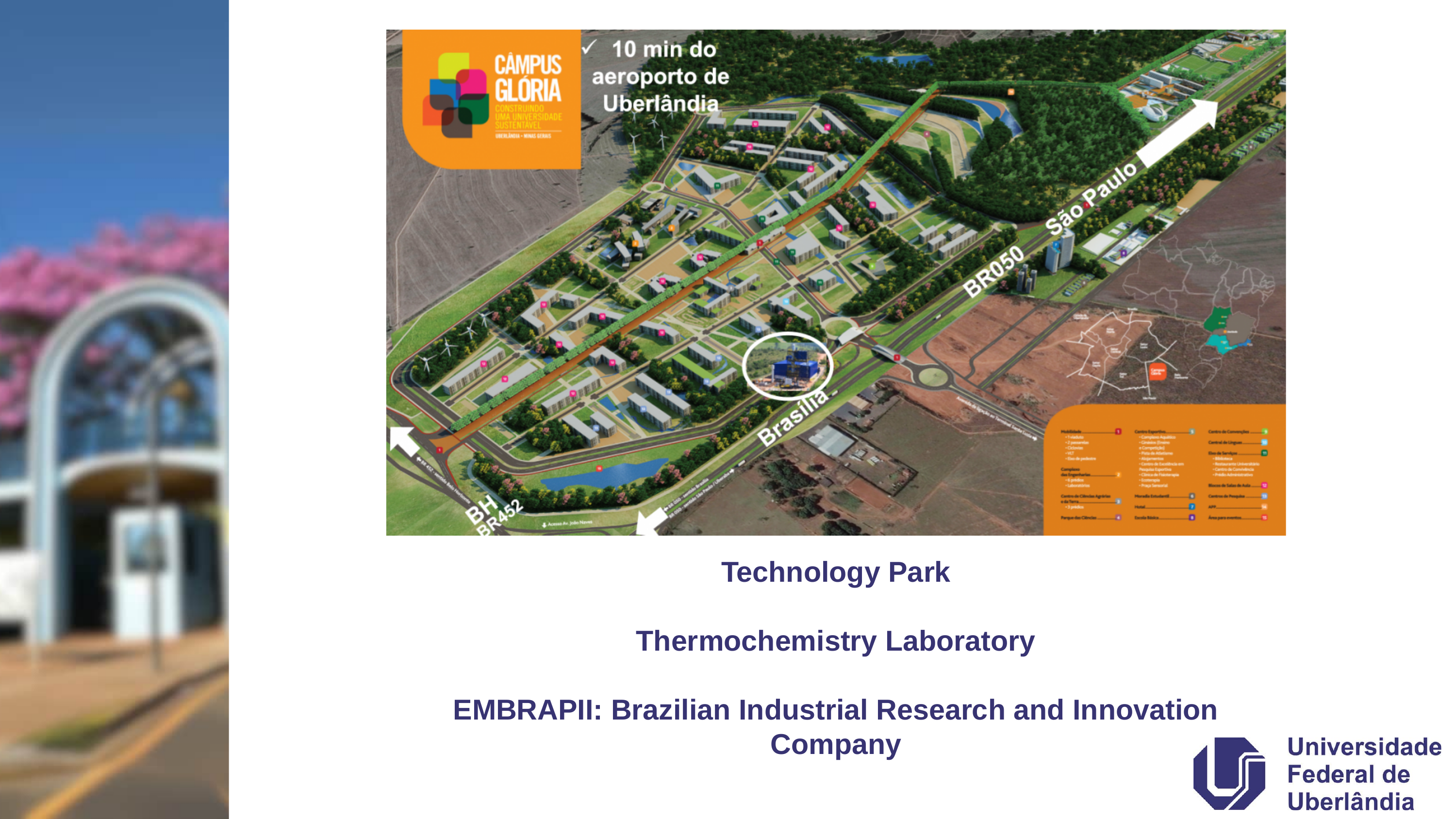

Technology Park

Thermochemistry Laboratory

EMBRAPII: Brazilian Industrial Research and Innovation Company